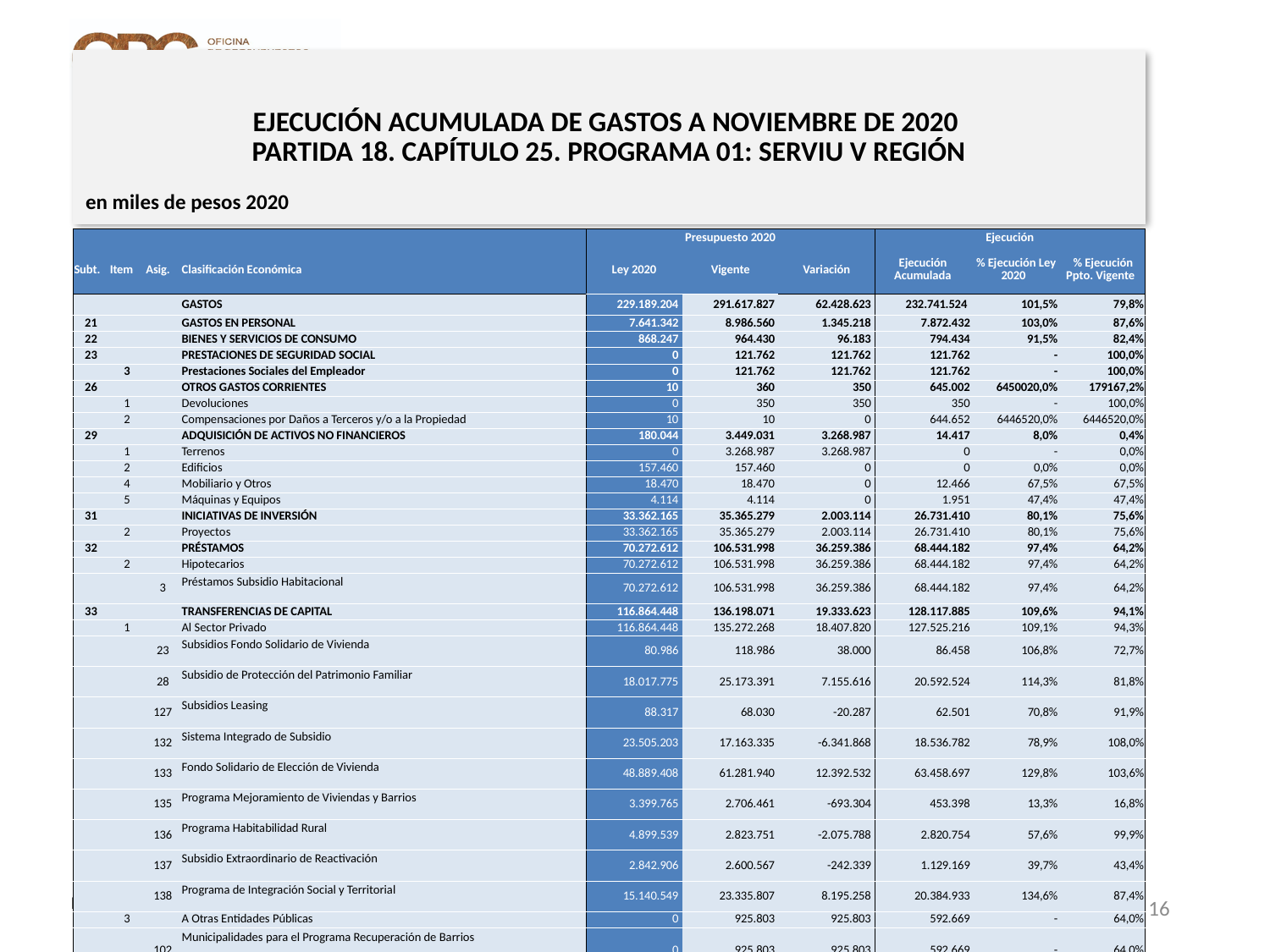

# EJECUCIÓN ACUMULADA DE GASTOS A NOVIEMBRE DE 2020 PARTIDA 18. CAPÍTULO 25. PROGRAMA 01: SERVIU V REGIÓN
en miles de pesos 2020
|  |  |  |  | Presupuesto 2020 |  |  | Ejecución |  |  |
| --- | --- | --- | --- | --- | --- | --- | --- | --- | --- |
| Subt. | Item | Asig. | Clasificación Económica | Ley 2020 | Vigente | Variación | Ejecución Acumulada | % Ejecución Ley 2020 | % Ejecución Ppto. Vigente |
|  |  |  | GASTOS | 229.189.204 | 291.617.827 | 62.428.623 | 232.741.524 | 101,5% | 79,8% |
| 21 |  |  | GASTOS EN PERSONAL | 7.641.342 | 8.986.560 | 1.345.218 | 7.872.432 | 103,0% | 87,6% |
| 22 |  |  | BIENES Y SERVICIOS DE CONSUMO | 868.247 | 964.430 | 96.183 | 794.434 | 91,5% | 82,4% |
| 23 |  |  | PRESTACIONES DE SEGURIDAD SOCIAL | 0 | 121.762 | 121.762 | 121.762 | - | 100,0% |
|  | 3 |  | Prestaciones Sociales del Empleador | 0 | 121.762 | 121.762 | 121.762 | - | 100,0% |
| 26 |  |  | OTROS GASTOS CORRIENTES | 10 | 360 | 350 | 645.002 | 6450020,0% | 179167,2% |
|  | 1 |  | Devoluciones | 0 | 350 | 350 | 350 | - | 100,0% |
|  | 2 |  | Compensaciones por Daños a Terceros y/o a la Propiedad | 10 | 10 | 0 | 644.652 | 6446520,0% | 6446520,0% |
| 29 |  |  | ADQUISICIÓN DE ACTIVOS NO FINANCIEROS | 180.044 | 3.449.031 | 3.268.987 | 14.417 | 8,0% | 0,4% |
|  | 1 |  | Terrenos | 0 | 3.268.987 | 3.268.987 | 0 | - | 0,0% |
|  | 2 |  | Edificios | 157.460 | 157.460 | 0 | 0 | 0,0% | 0,0% |
|  | 4 |  | Mobiliario y Otros | 18.470 | 18.470 | 0 | 12.466 | 67,5% | 67,5% |
|  | 5 |  | Máquinas y Equipos | 4.114 | 4.114 | 0 | 1.951 | 47,4% | 47,4% |
| 31 |  |  | INICIATIVAS DE INVERSIÓN | 33.362.165 | 35.365.279 | 2.003.114 | 26.731.410 | 80,1% | 75,6% |
|  | 2 |  | Proyectos | 33.362.165 | 35.365.279 | 2.003.114 | 26.731.410 | 80,1% | 75,6% |
| 32 |  |  | PRÉSTAMOS | 70.272.612 | 106.531.998 | 36.259.386 | 68.444.182 | 97,4% | 64,2% |
|  | 2 |  | Hipotecarios | 70.272.612 | 106.531.998 | 36.259.386 | 68.444.182 | 97,4% | 64,2% |
|  |  | 3 | Préstamos Subsidio Habitacional | 70.272.612 | 106.531.998 | 36.259.386 | 68.444.182 | 97,4% | 64,2% |
| 33 |  |  | TRANSFERENCIAS DE CAPITAL | 116.864.448 | 136.198.071 | 19.333.623 | 128.117.885 | 109,6% | 94,1% |
|  | 1 |  | Al Sector Privado | 116.864.448 | 135.272.268 | 18.407.820 | 127.525.216 | 109,1% | 94,3% |
|  |  | 23 | Subsidios Fondo Solidario de Vivienda | 80.986 | 118.986 | 38.000 | 86.458 | 106,8% | 72,7% |
|  |  | 28 | Subsidio de Protección del Patrimonio Familiar | 18.017.775 | 25.173.391 | 7.155.616 | 20.592.524 | 114,3% | 81,8% |
|  |  | 127 | Subsidios Leasing | 88.317 | 68.030 | -20.287 | 62.501 | 70,8% | 91,9% |
|  |  | 132 | Sistema Integrado de Subsidio | 23.505.203 | 17.163.335 | -6.341.868 | 18.536.782 | 78,9% | 108,0% |
|  |  | 133 | Fondo Solidario de Elección de Vivienda | 48.889.408 | 61.281.940 | 12.392.532 | 63.458.697 | 129,8% | 103,6% |
|  |  | 135 | Programa Mejoramiento de Viviendas y Barrios | 3.399.765 | 2.706.461 | -693.304 | 453.398 | 13,3% | 16,8% |
|  |  | 136 | Programa Habitabilidad Rural | 4.899.539 | 2.823.751 | -2.075.788 | 2.820.754 | 57,6% | 99,9% |
|  |  | 137 | Subsidio Extraordinario de Reactivación | 2.842.906 | 2.600.567 | -242.339 | 1.129.169 | 39,7% | 43,4% |
|  |  | 138 | Programa de Integración Social y Territorial | 15.140.549 | 23.335.807 | 8.195.258 | 20.384.933 | 134,6% | 87,4% |
|  | 3 |  | A Otras Entidades Públicas | 0 | 925.803 | 925.803 | 592.669 | - | 64,0% |
|  |  | 102 | Municipalidades para el Programa Recuperación de Barrios | 0 | 925.803 | 925.803 | 592.669 | - | 64,0% |
| 34 |  |  | SERVICIO DE LA DEUDA | 336 | 336 | 0 | 0 | 0,0% | 0,0% |
|  | 7 |  | Deuda Flotante | 336 | 336 | 0 | 0 | 0,0% | 0,0% |
16